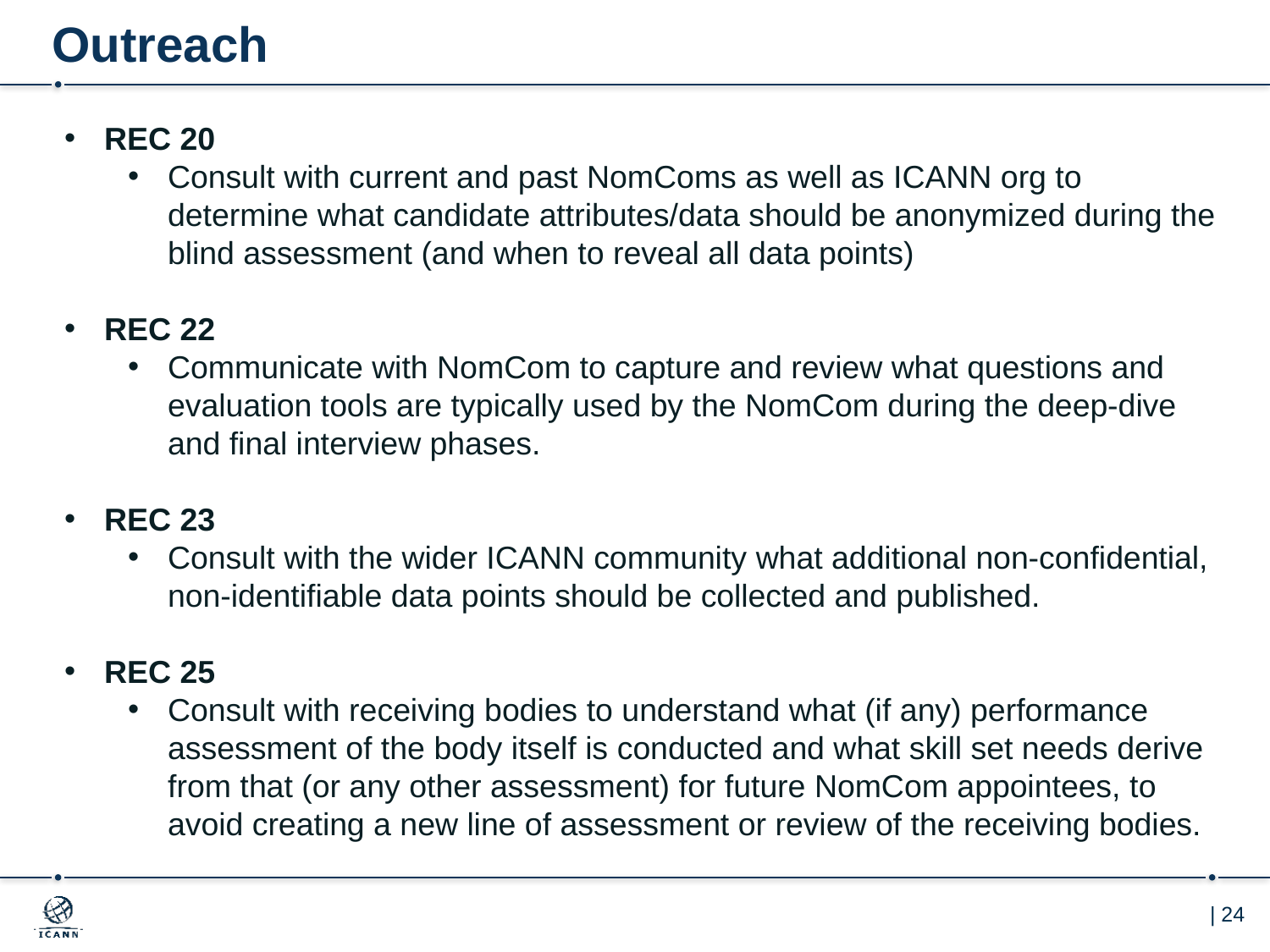

# Outreach
REC 20
Consult with current and past NomComs as well as ICANN org to determine what candidate attributes/data should be anonymized during the blind assessment (and when to reveal all data points)

REC 22
Communicate with NomCom to capture and review what questions and evaluation tools are typically used by the NomCom during the deep-dive and final interview phases.

REC 23
Consult with the wider ICANN community what additional non-confidential, non-identifiable data points should be collected and published.

REC 25
Consult with receiving bodies to understand what (if any) performance assessment of the body itself is conducted and what skill set needs derive from that (or any other assessment) for future NomCom appointees, to avoid creating a new line of assessment or review of the receiving bodies.